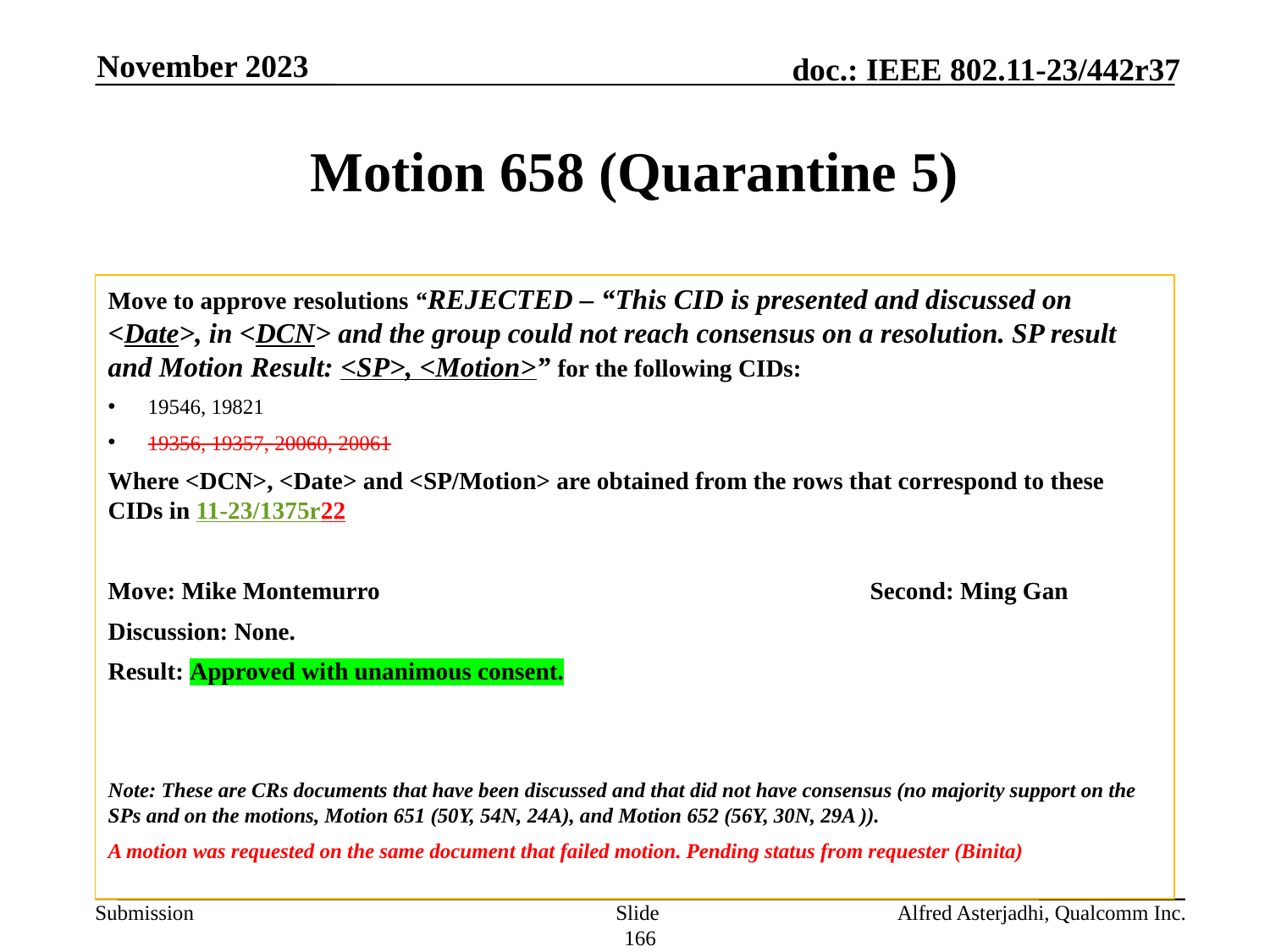

November 2023
# Motion 658 (Quarantine 5)
Move to approve resolutions “REJECTED – “This CID is presented and discussed on <Date>, in <DCN> and the group could not reach consensus on a resolution. SP result and Motion Result: <SP>, <Motion>” for the following CIDs:
19546, 19821
19356, 19357, 20060, 20061
Where <DCN>, <Date> and <SP/Motion> are obtained from the rows that correspond to these CIDs in 11-23/1375r22

Move: Mike Montemurro				Second: Ming Gan
Discussion: None.
Result: Approved with unanimous consent.

Note: These are CRs documents that have been discussed and that did not have consensus (no majority support on the SPs and on the motions, Motion 651 (50Y, 54N, 24A), and Motion 652 (56Y, 30N, 29A )).
A motion was requested on the same document that failed motion. Pending status from requester (Binita)
Slide 166
Alfred Asterjadhi, Qualcomm Inc.